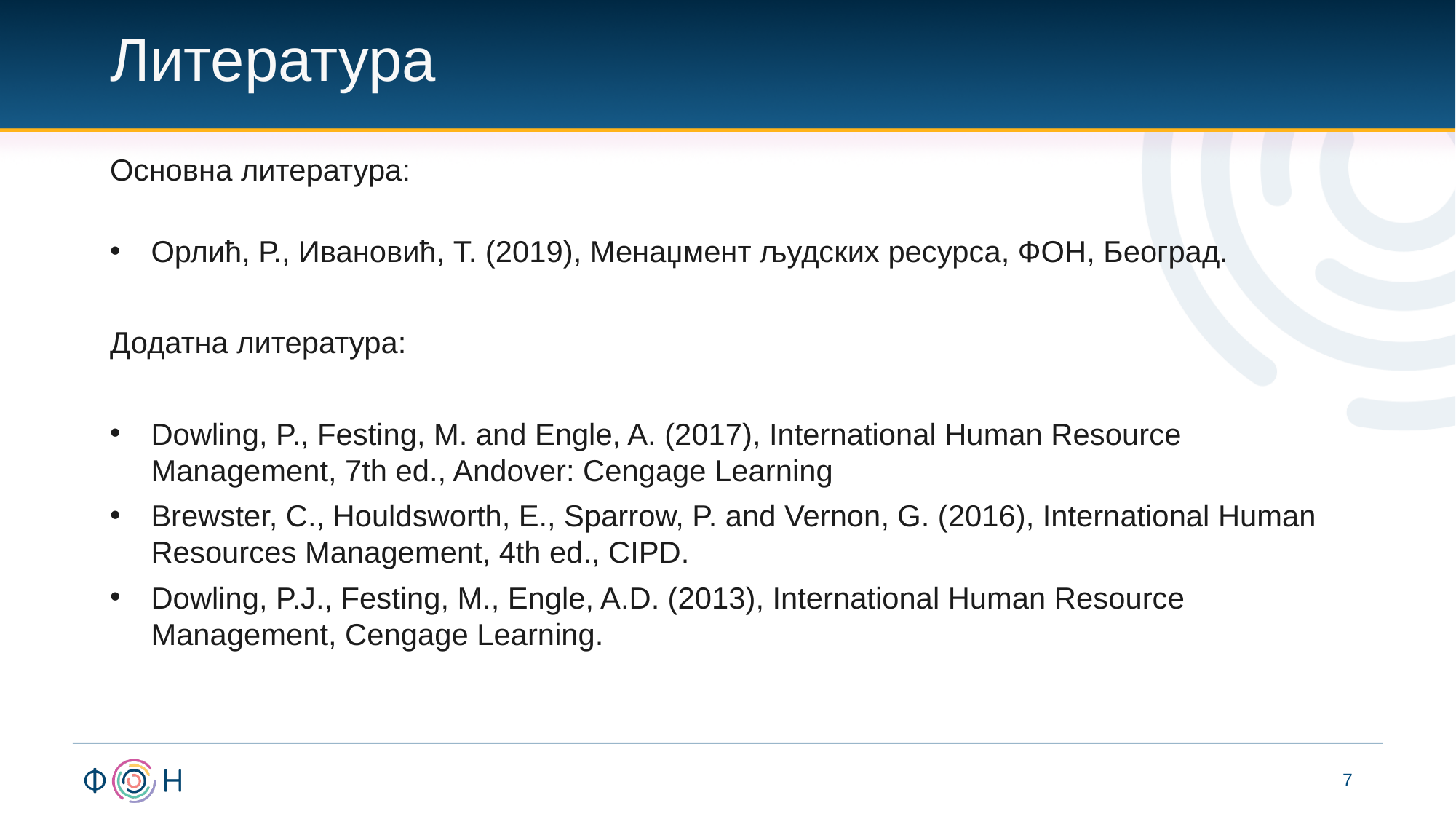

# Литература
Основнa литературa:

Орлић, Р., Ивановић, Т. (2019), Менаџмент људских ресурса, ФОН, Београд.

Додатна литература:

Dowling, P., Festing, M. and Engle, A. (2017), International Human Resource Management, 7th ed., Andover: Cengage Learning
Brewster, C., Houldsworth, E., Sparrow, P. and Vernon, G. (2016), International Human Resources Management, 4th ed., CIPD.
Dowling, P.J., Festing, M., Engle, A.D. (2013), International Human Resource Management, Cengage Learning.

7